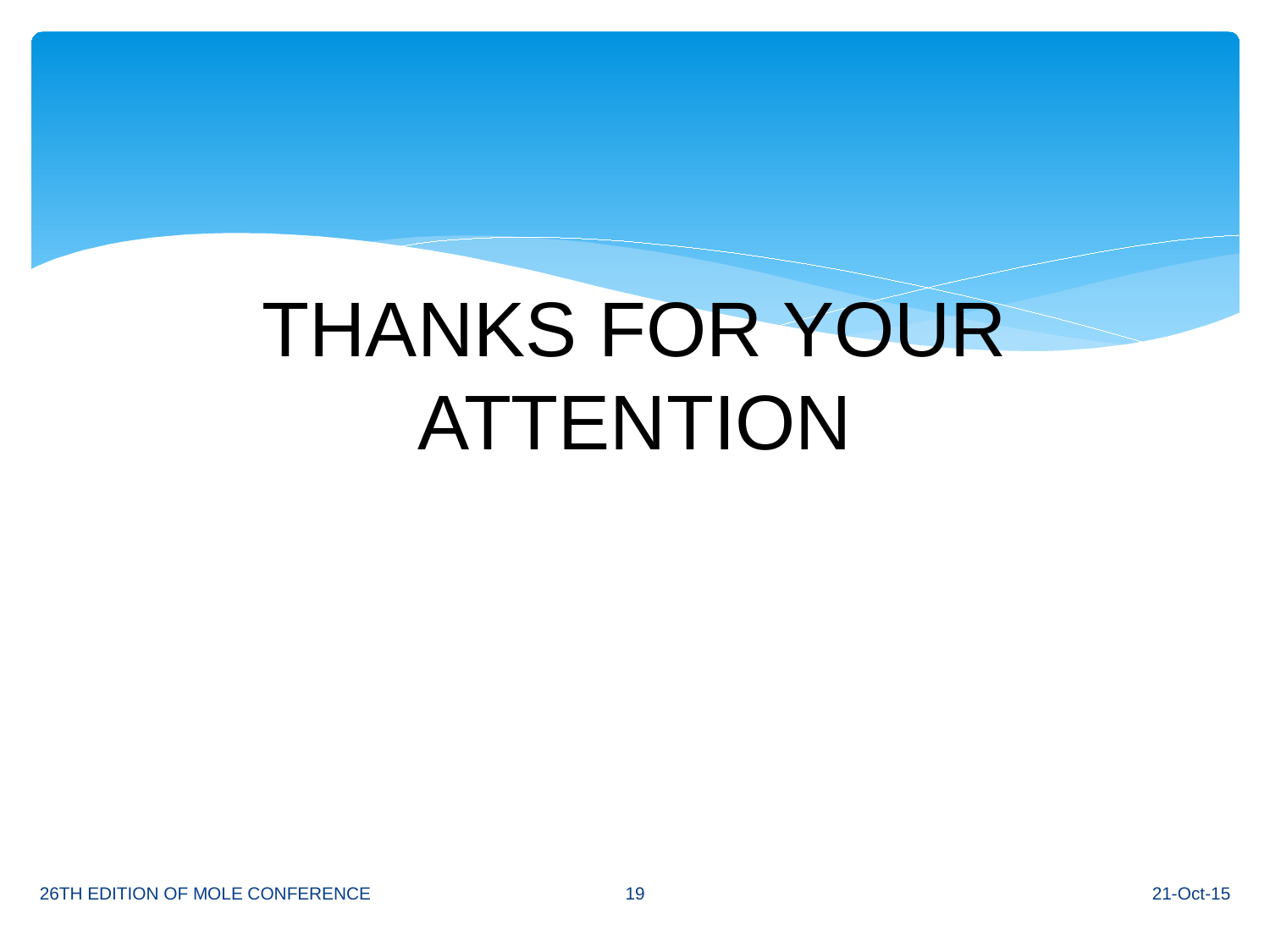

# THANKS FOR YOUR ATTENTION
19
26TH EDITION OF MOLE CONFERENCE
21-Oct-15